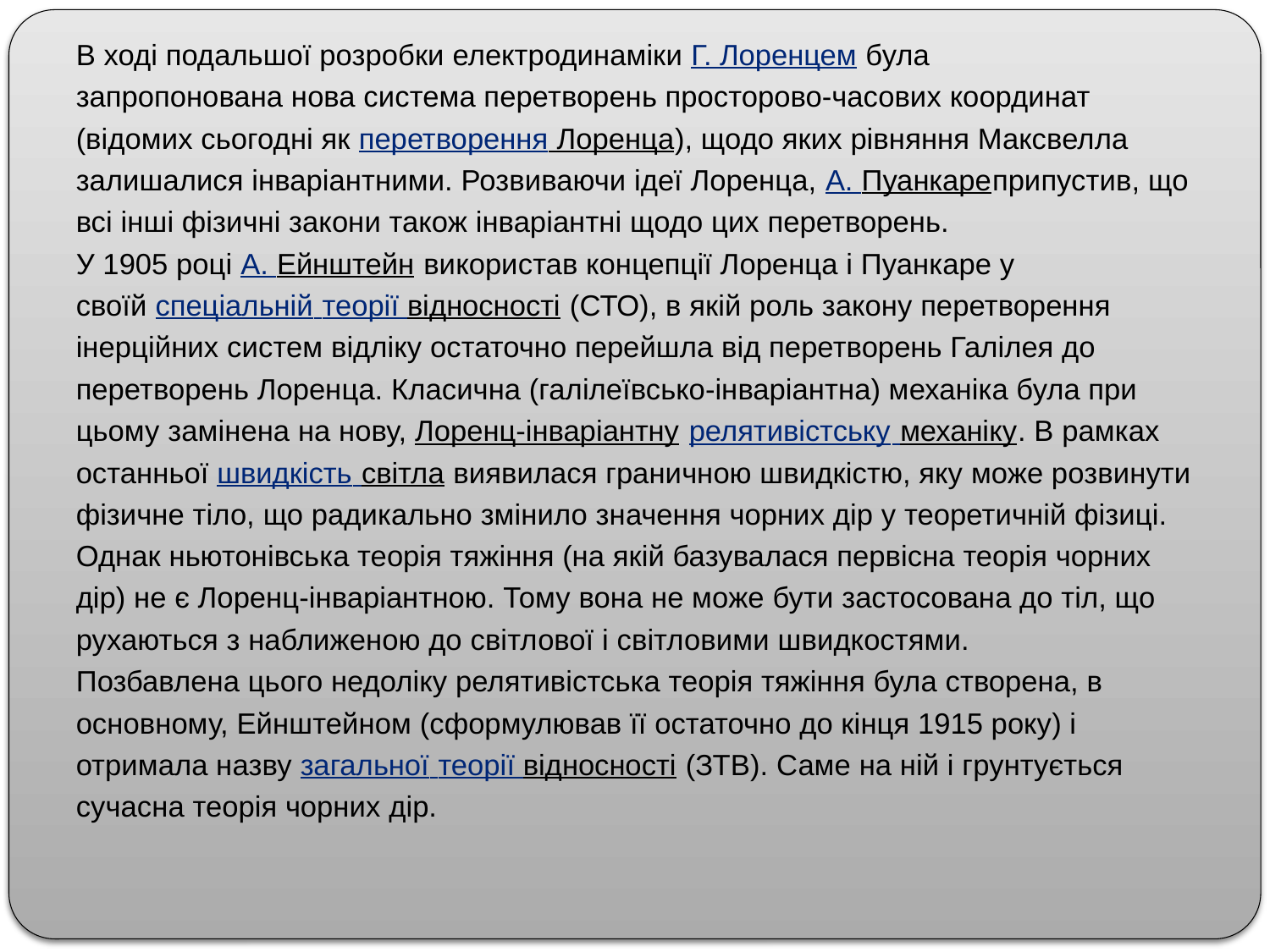

В ході подальшої розробки електродинаміки Г. Лоренцем була
запропонована нова система перетворень просторово-часових координат
(відомих сьогодні як перетворення Лоренца), щодо яких рівняння Максвелла
залишалися інваріантними. Розвиваючи ідеї Лоренца, А. Пуанкареприпустив, що
всі інші фізичні закони також інваріантні щодо цих перетворень.
У 1905 році А. Ейнштейн використав концепції Лоренца і Пуанкаре у
своїй спеціальній теорії відносності (СТО), в якій роль закону перетворення
інерційних систем відліку остаточно перейшла від перетворень Галілея до
перетворень Лоренца. Класична (галілеївсько-інваріантна) механіка була при
цьому замінена на нову, Лоренц-інваріантну релятивістську механіку. В рамках
останньої швидкість світла виявилася граничною швидкістю, яку може розвинути
фізичне тіло, що радикально змінило значення чорних дір у теоретичній фізиці.
Однак ньютонівська теорія тяжіння (на якій базувалася первісна теорія чорних
дір) не є Лоренц-інваріантною. Тому вона не може бути застосована до тіл, що
рухаються з наближеною до світлової і світловими швидкостями.
Позбавлена цього недоліку релятивістська теорія тяжіння була створена, в
основному, Ейнштейном (сформулював її остаточно до кінця 1915 року) і
отримала назву загальної теорії відносності (ЗТВ). Саме на ній і грунтується
сучасна теорія чорних дір.